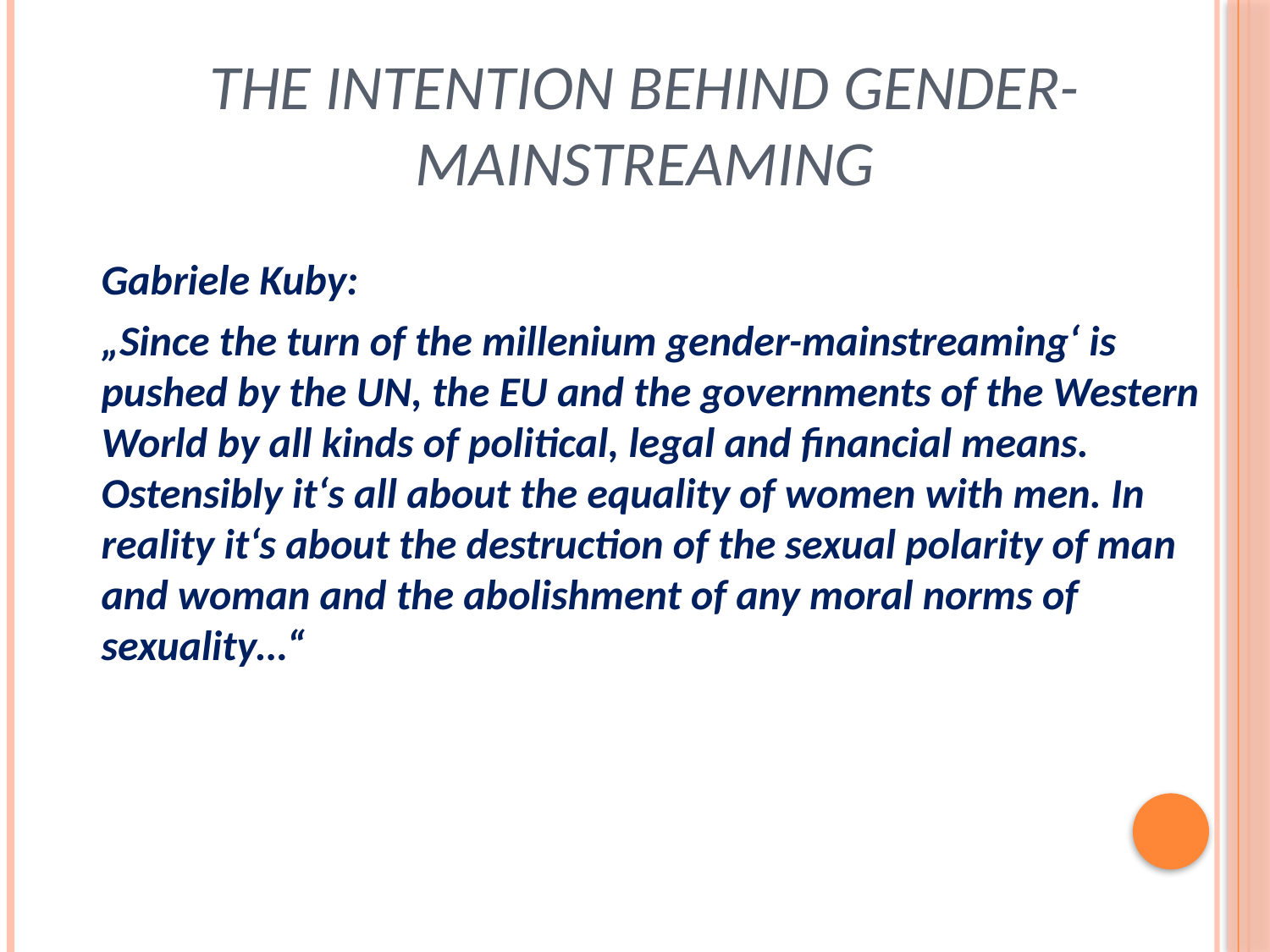

# The Intention behind Gender-Mainstreaming
Gabriele Kuby:
„Since the turn of the millenium gender-mainstreaming‘ is pushed by the UN, the EU and the governments of the Western World by all kinds of political, legal and financial means. Ostensibly it‘s all about the equality of women with men. In reality it‘s about the destruction of the sexual polarity of man and woman and the abolishment of any moral norms of sexuality…“